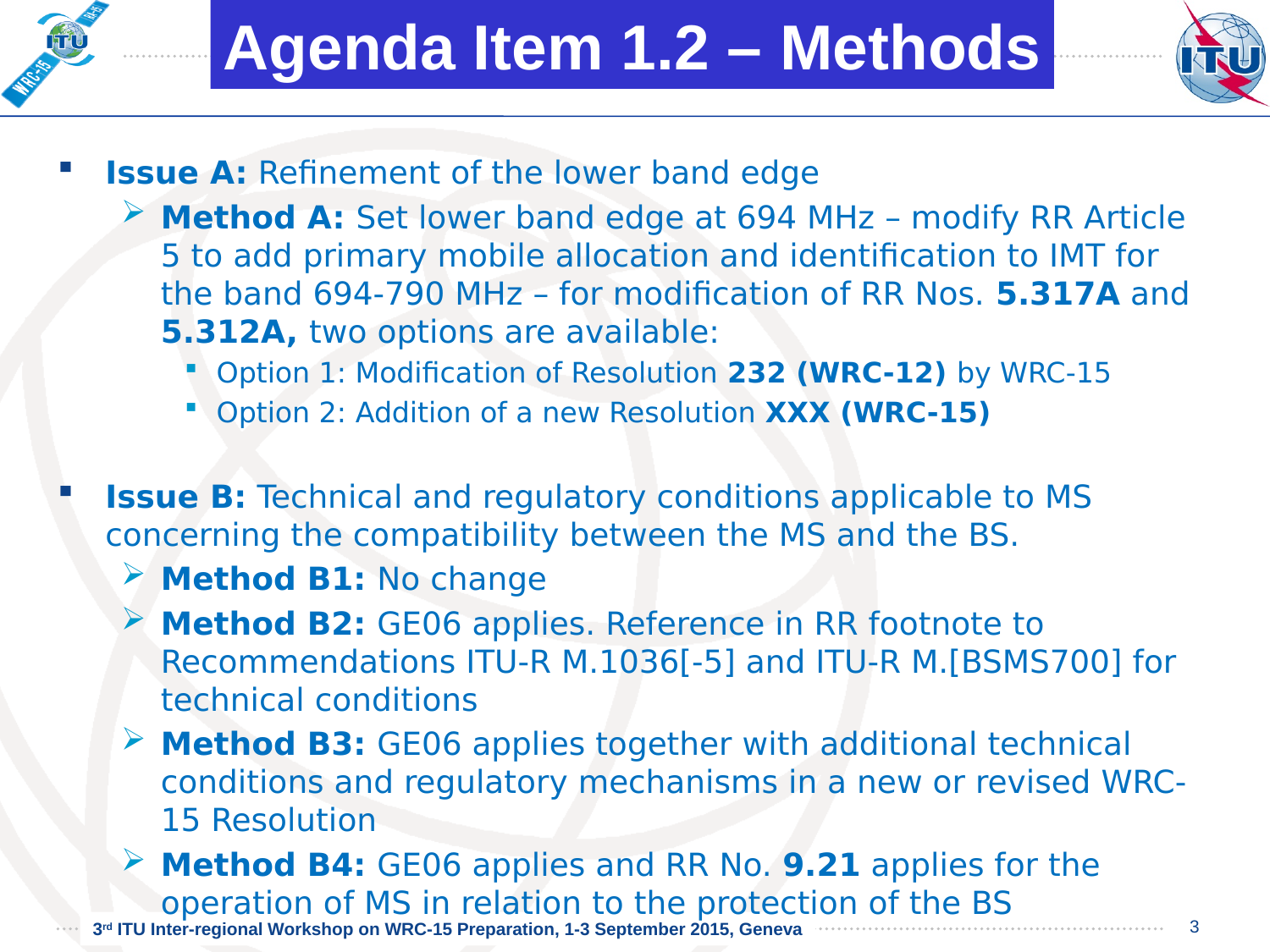

Agenda Item 1.2 – Methods
# Issue A: Refinement of the lower band edge
Method A: Set lower band edge at 694 MHz – modify RR Article 5 to add primary mobile allocation and identification to IMT for the band 694-790 MHz – for modification of RR Nos. 5.317A and 5.312A, two options are available:
Option 1: Modification of Resolution 232 (WRC-12) by WRC-15
Option 2: Addition of a new Resolution XXX (WRC-15)

Issue B: Technical and regulatory conditions applicable to MS concerning the compatibility between the MS and the BS.
Method B1: No change
Method B2: GE06 applies. Reference in RR footnote to Recommendations ITU-R M.1036[-5] and ITU-R M.[BSMS700] for technical conditions
Method B3: GE06 applies together with additional technical conditions and regulatory mechanisms in a new or revised WRC-15 Resolution
Method B4: GE06 applies and RR No. 9.21 applies for the operation of MS in relation to the protection of the BS
3